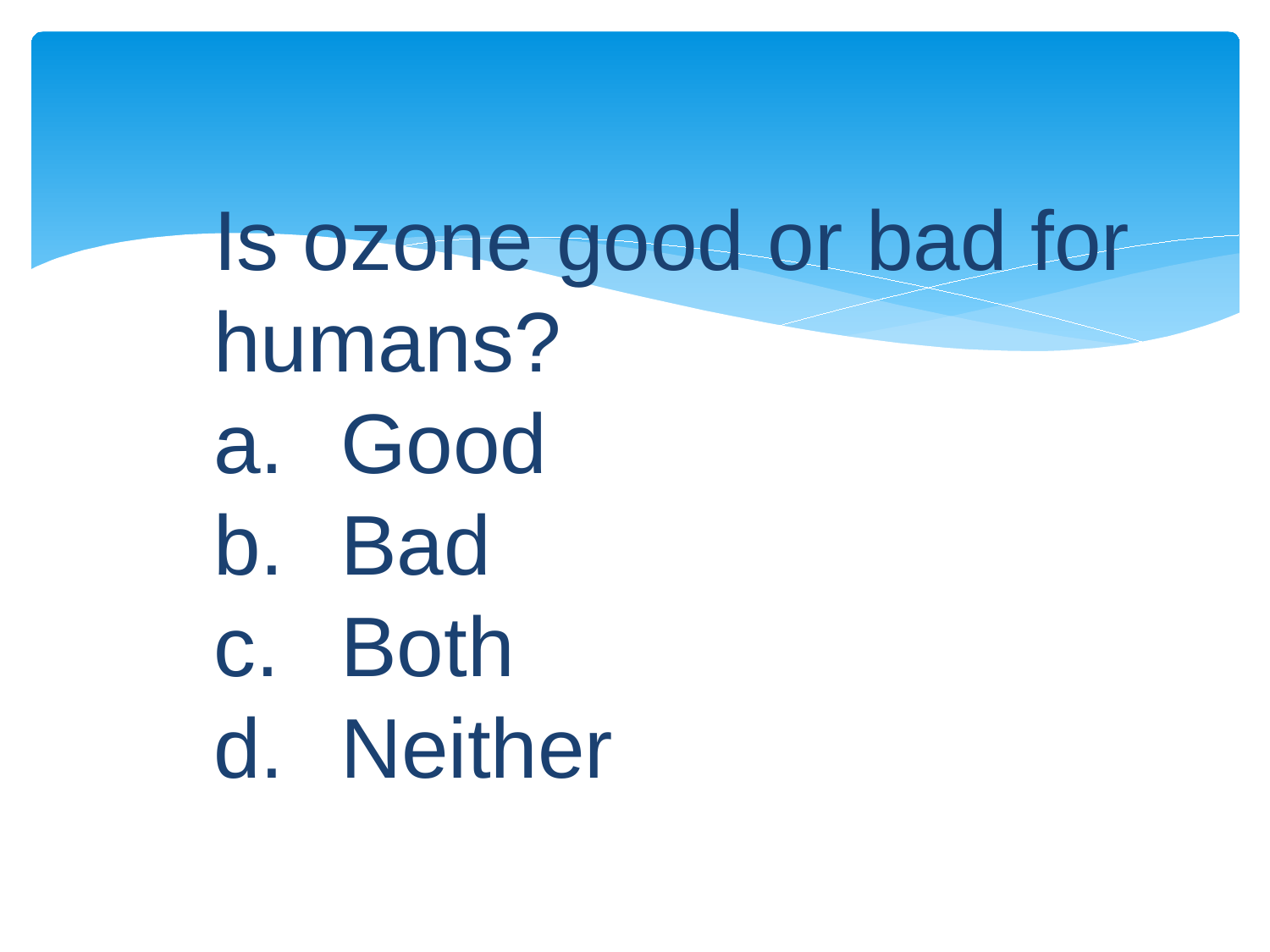

Is ozone good or bad for humans?
Good
Bad
Both
Neither